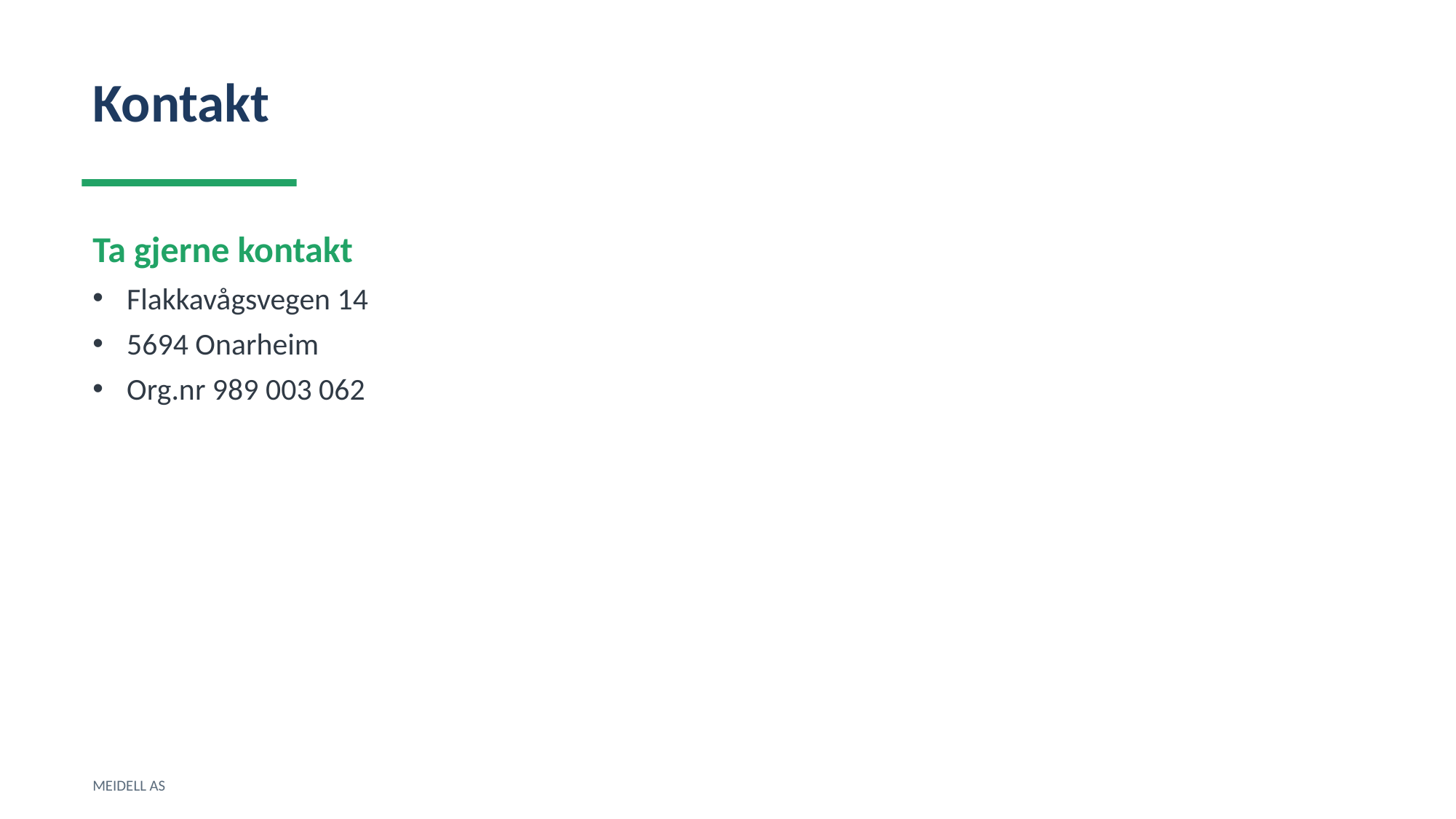

Kontakt

Ta gjerne kontakt
Flakkavågsvegen 14
5694 Onarheim
Org.nr 989 003 062
MEIDELL AS